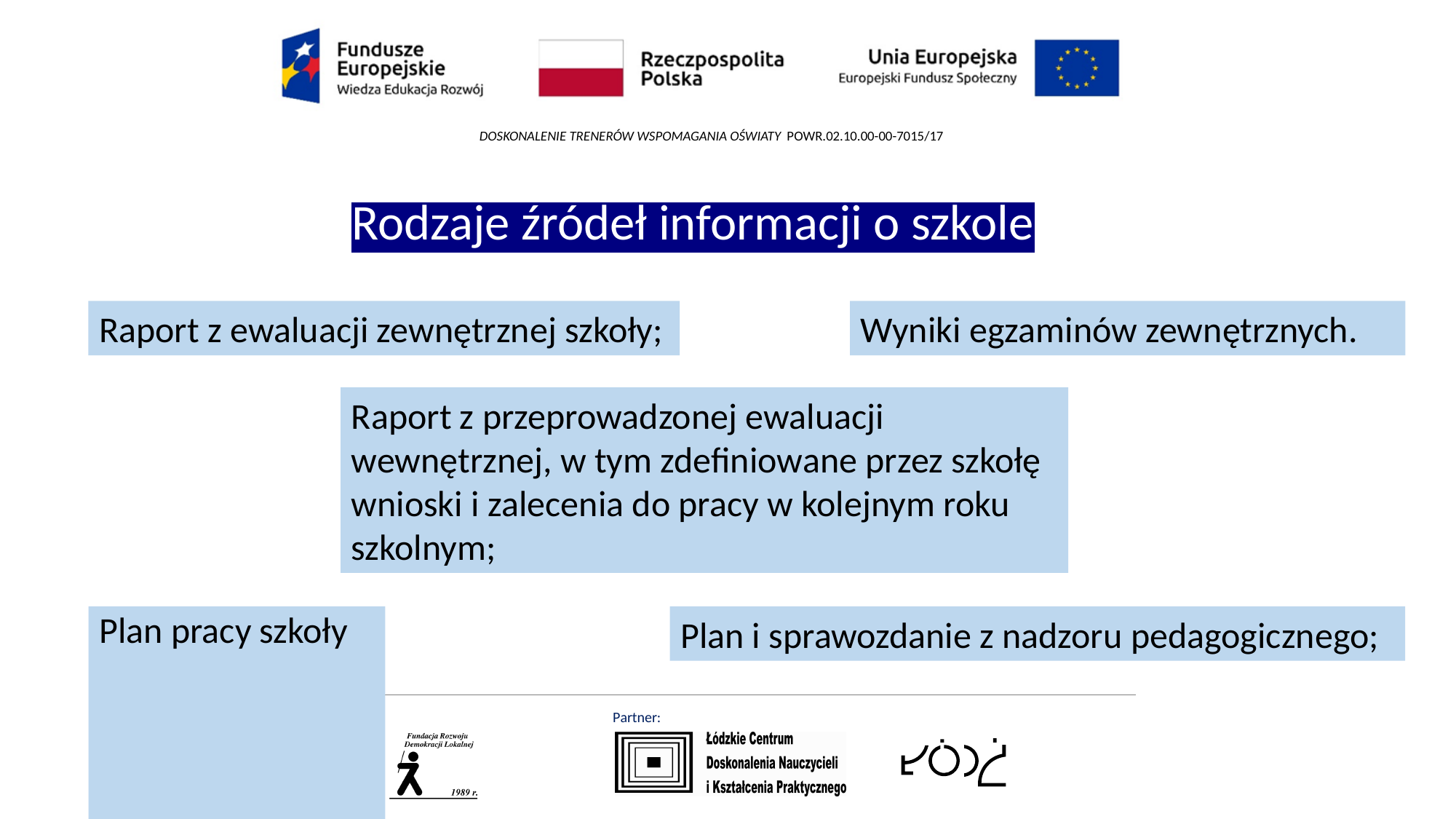

# Rodzaje źródeł informacji o szkole
Raport z ewaluacji zewnętrznej szkoły;
Wyniki egzaminów zewnętrznych.
Raport z przeprowadzonej ewaluacji wewnętrznej, w tym zdefiniowane przez szkołę wnioski i zalecenia do pracy w kolejnym roku szkolnym;
Plan pracy szkoły
Plan i sprawozdanie z nadzoru pedagogicznego;